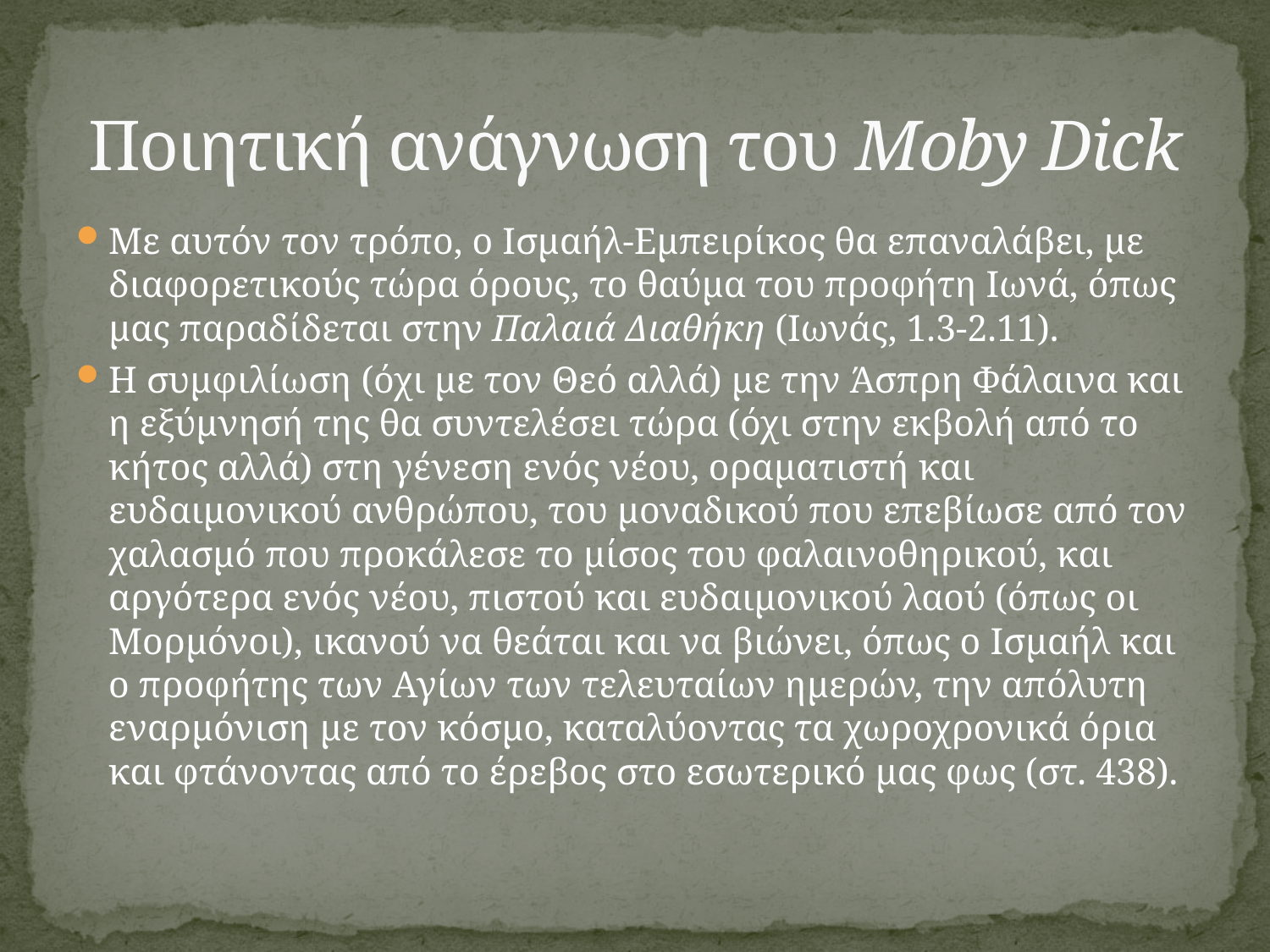

# Ποιητική ανάγνωση του Moby Dick
Με αυτόν τον τρόπο, ο Ισμαήλ-Εμπειρίκος θα επαναλάβει, με διαφορετικούς τώρα όρους, το θαύμα του προφήτη Ιωνά, όπως μας παραδίδεται στην Παλαιά Διαθήκη (Ιωνάς, 1.3-2.11).
Η συμφιλίωση (όχι με τον Θεό αλλά) με την Άσπρη Φάλαινα και η εξύμνησή της θα συντελέσει τώρα (όχι στην εκβολή από το κήτος αλλά) στη γένεση ενός νέου, οραματιστή και ευδαιμονικού ανθρώπου, του μοναδικού που επεβίωσε από τον χαλασμό που προκάλεσε το μίσος του φαλαινοθηρικού, και αργότερα ενός νέου, πιστού και ευδαιμονικού λαού (όπως οι Μορμόνοι), ικανού να θεάται και να βιώνει, όπως ο Ισμαήλ και ο προφήτης των Αγίων των τελευταίων ημερών, την απόλυτη εναρμόνιση με τον κόσμο, καταλύοντας τα χωροχρονικά όρια και φτάνοντας από το έρεβος στο εσωτερικό μας φως (στ. 438).